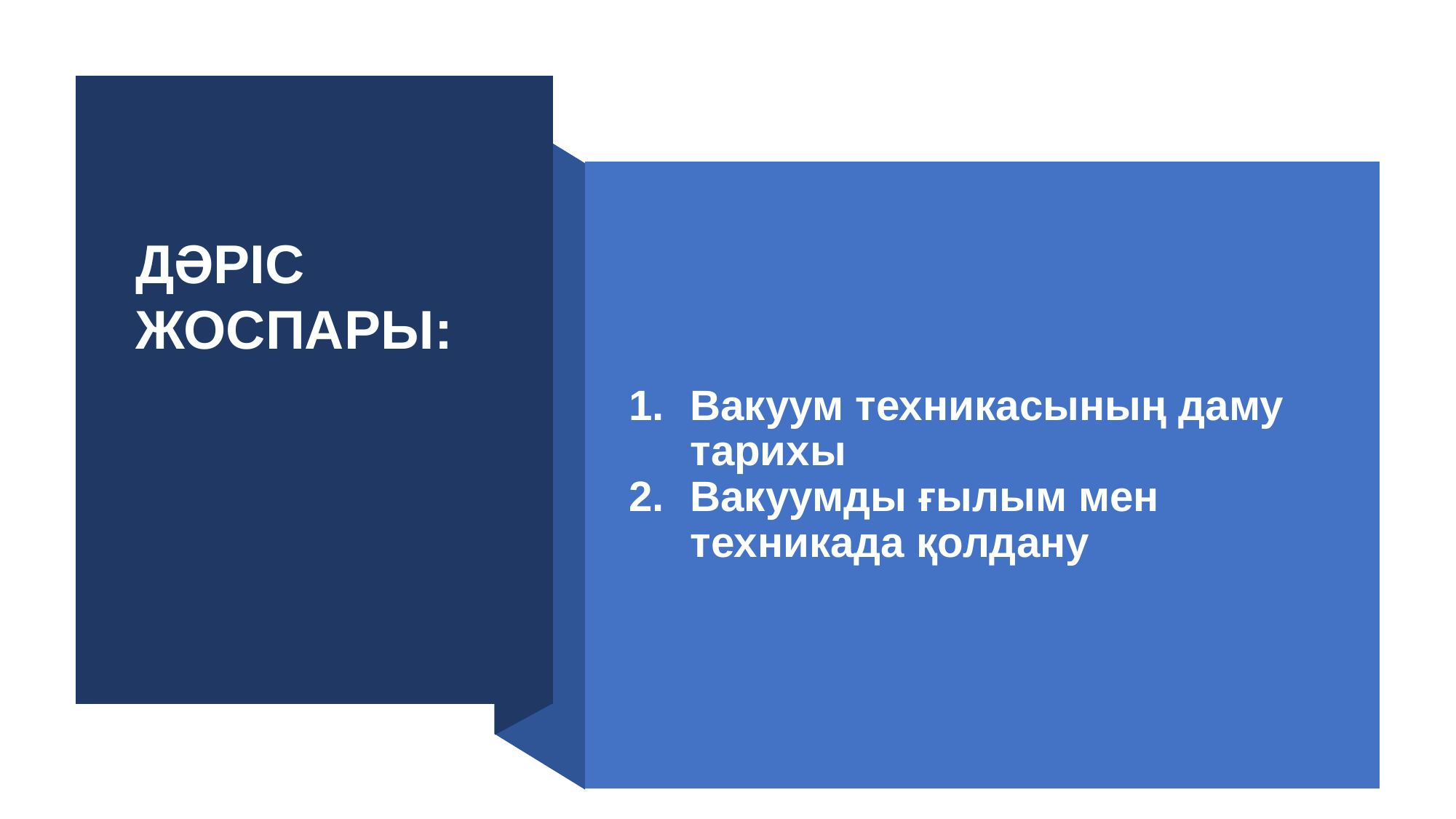

ДӘРІС ЖОСПАРЫ:
Вакуум техникасының даму тарихы
Вакуумды ғылым мен техникада қолдану